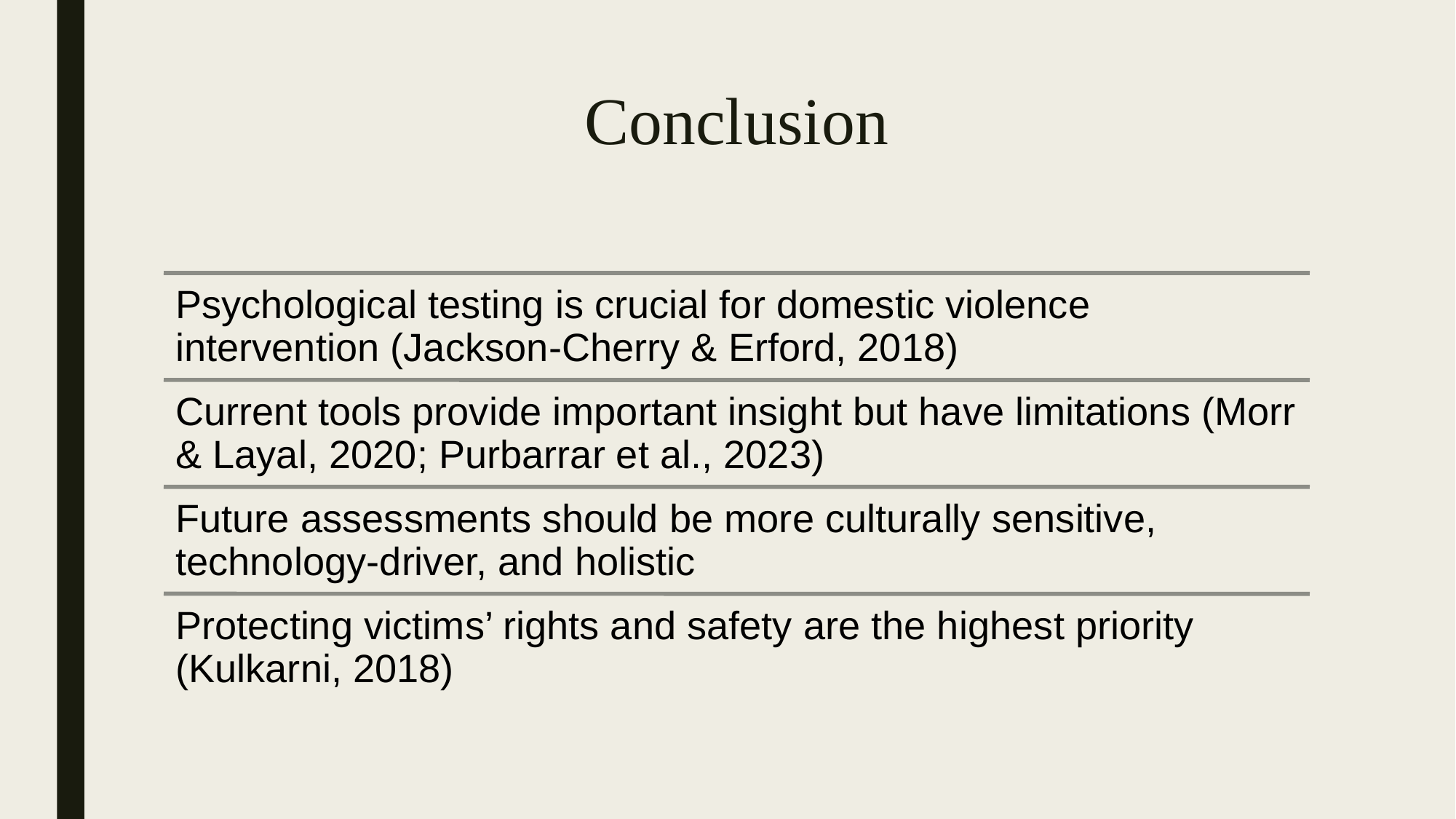

# Conclusion
Psychological testing is crucial for domestic violence intervention (Jackson-Cherry & Erford, 2018)
Current tools provide important insight but have limitations (Morr & Layal, 2020; Purbarrar et al., 2023)
Future assessments should be more culturally sensitive, technology-driver, and holistic
Protecting victims’ rights and safety are the highest priority (Kulkarni, 2018)